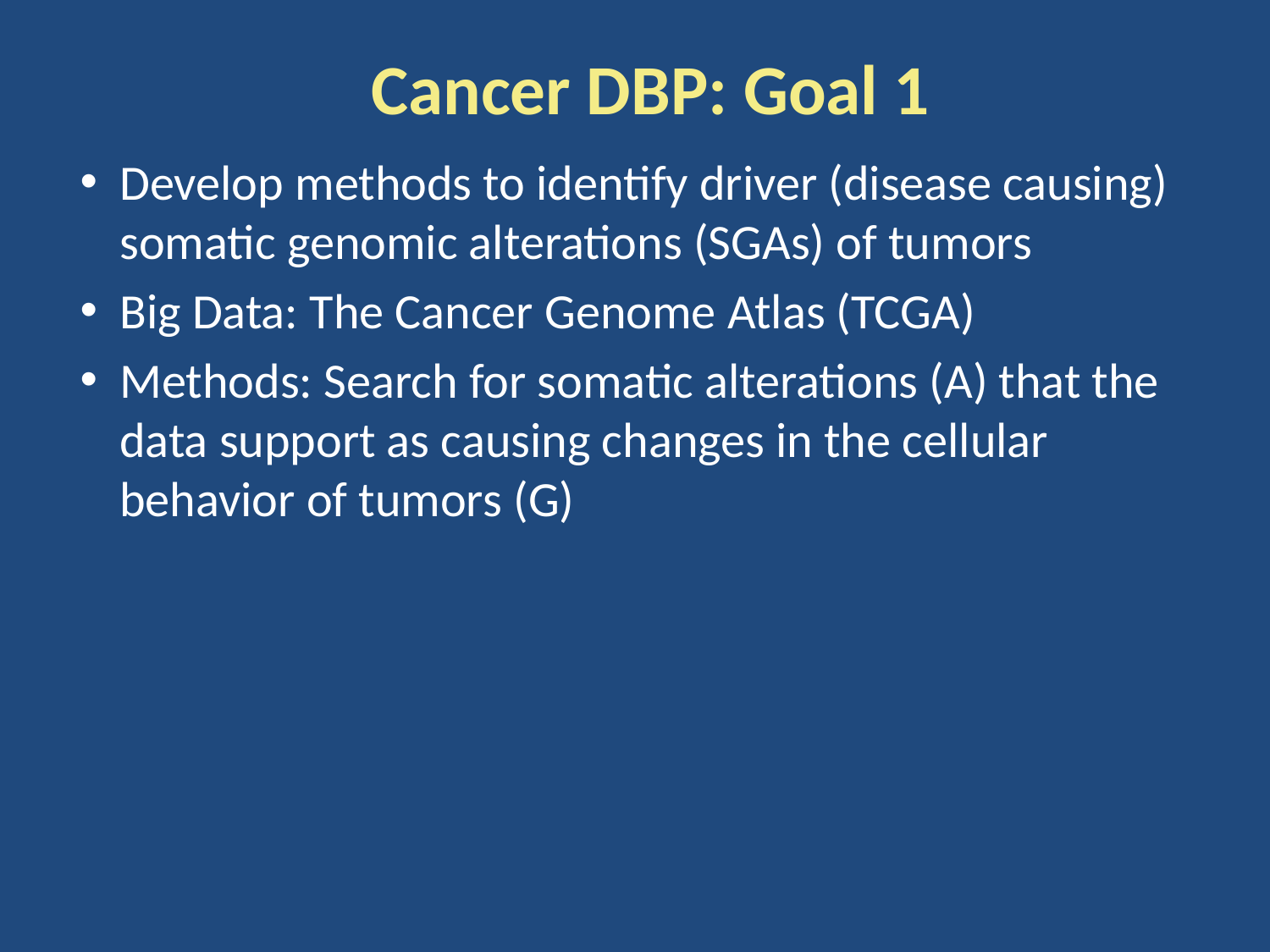

# Cancer DBP: Goal 1
Develop methods to identify driver (disease causing) somatic genomic alterations (SGAs) of tumors
Big Data: The Cancer Genome Atlas (TCGA)
Methods: Search for somatic alterations (A) that the data support as causing changes in the cellular behavior of tumors (G)